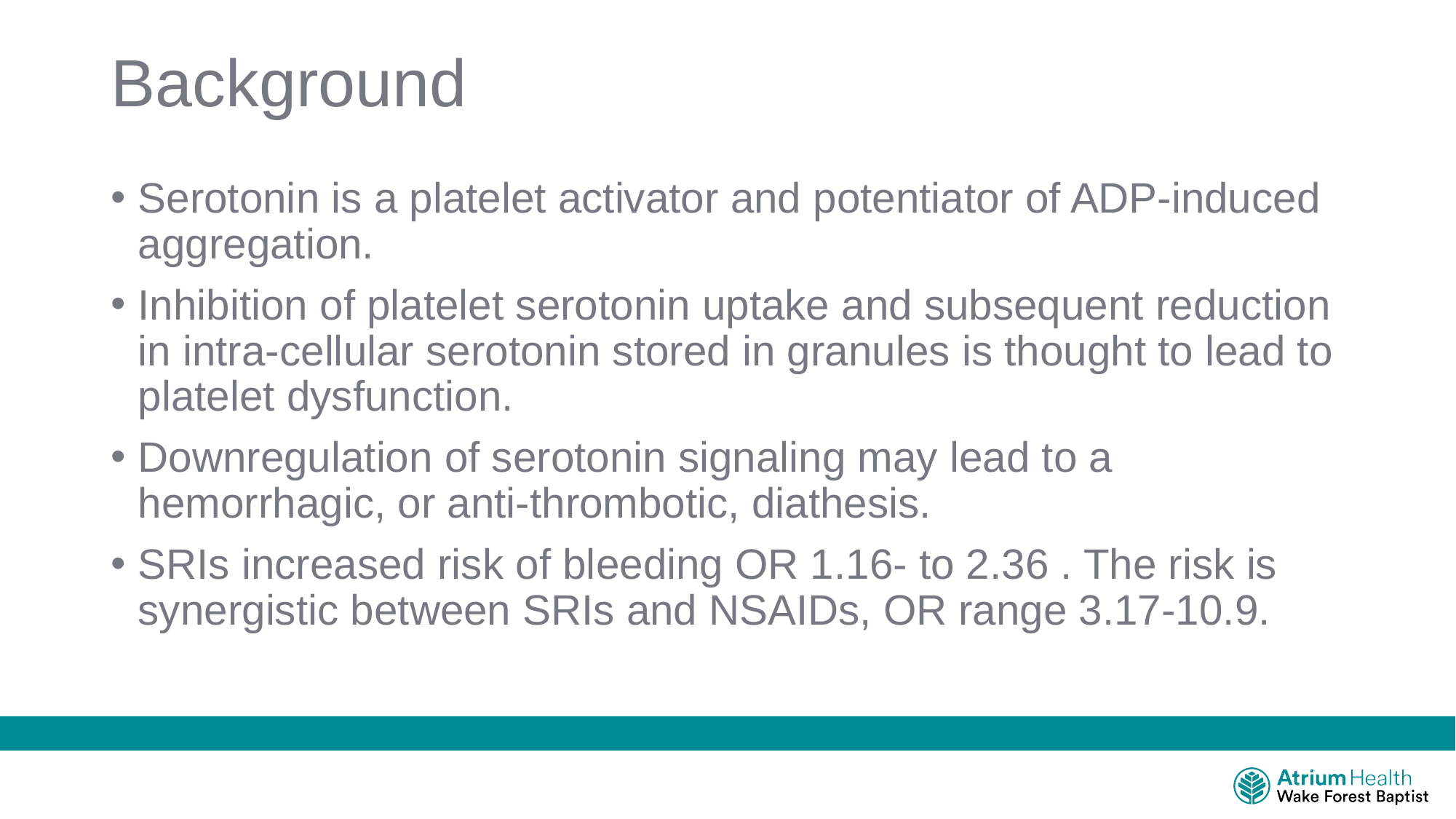

# Background
Serotonin is a platelet activator and potentiator of ADP-induced aggregation.
Inhibition of platelet serotonin uptake and subsequent reduction in intra-cellular serotonin stored in granules is thought to lead to platelet dysfunction.
Downregulation of serotonin signaling may lead to a hemorrhagic, or anti-thrombotic, diathesis.
SRIs increased risk of bleeding OR 1.16- to 2.36 . The risk is synergistic between SRIs and NSAIDs, OR range 3.17-10.9.